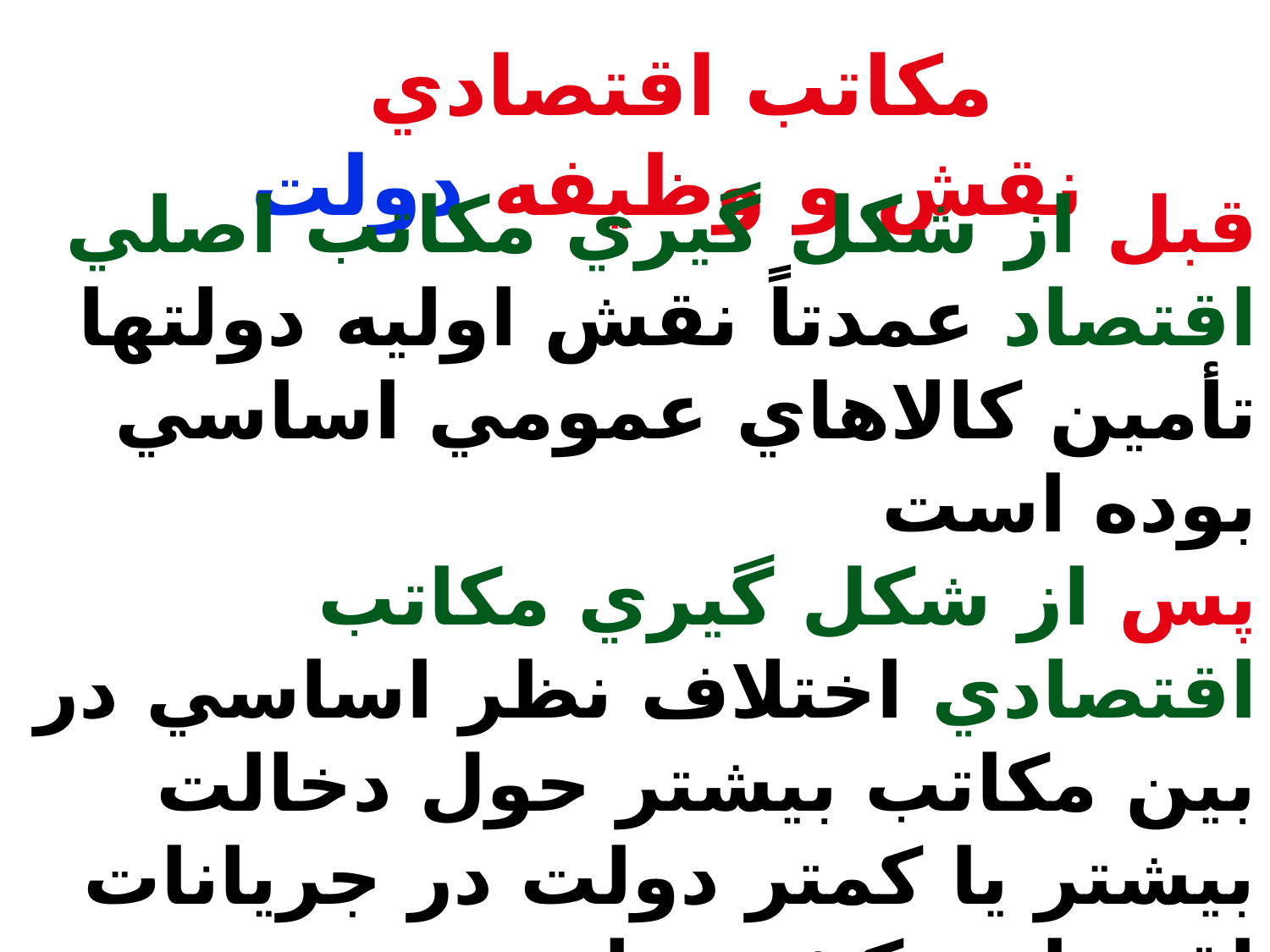

# مکاتب اقتصادي نقش و وظيفه دولت
قبل از شکل گيري مکاتب اصلي اقتصاد عمدتاً نقش اوليه دولتها تأمين کالاهاي عمومي اساسي بوده است
پس از شکل گيري مکاتب اقتصادي اختلاف نظر اساسي در بين مکاتب بيشتر حول دخالت بيشتر يا کمتر دولت در جريانات اقتصادي کشورها بود